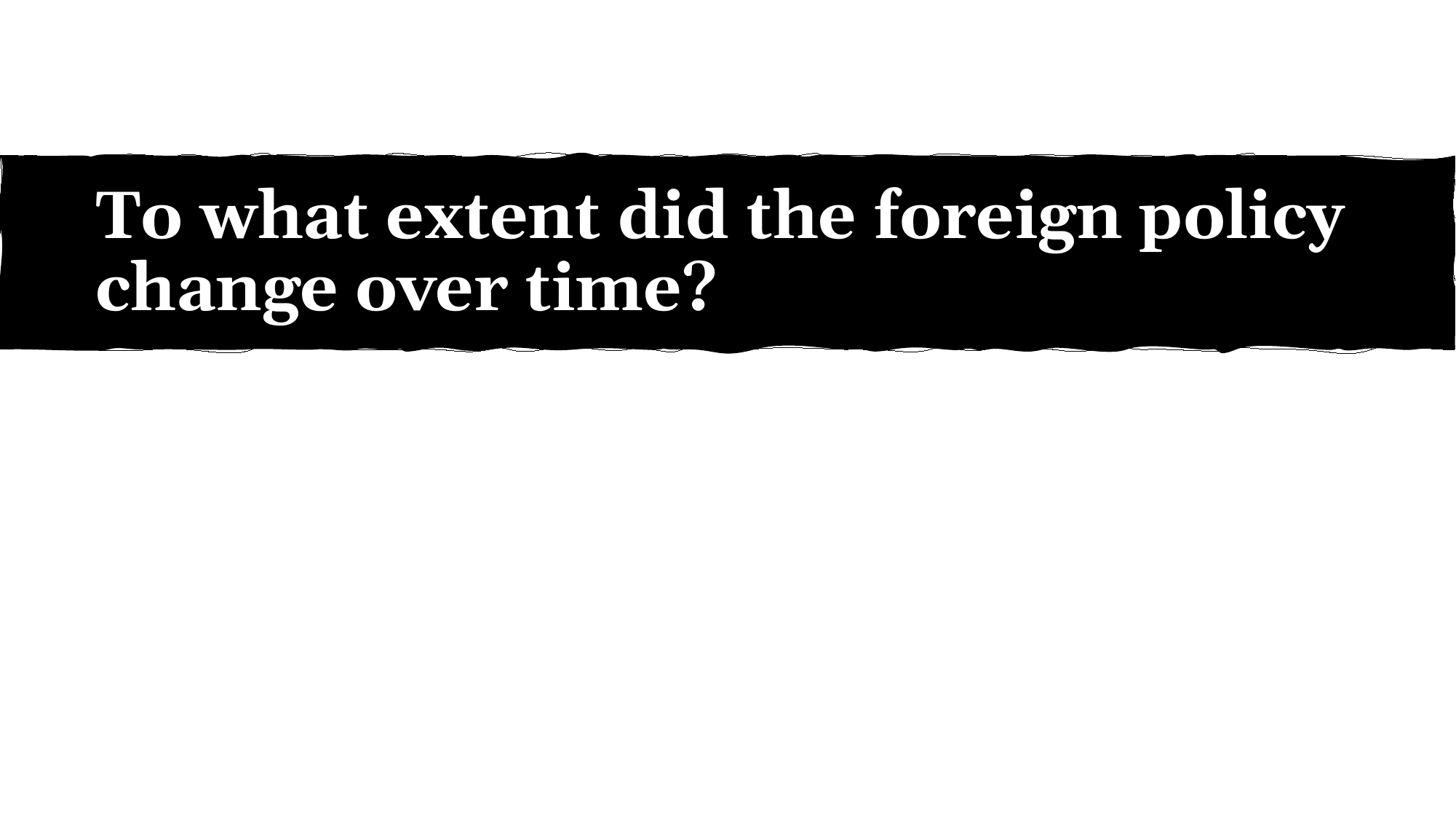

To what extent did the foreign policy ….change over time?